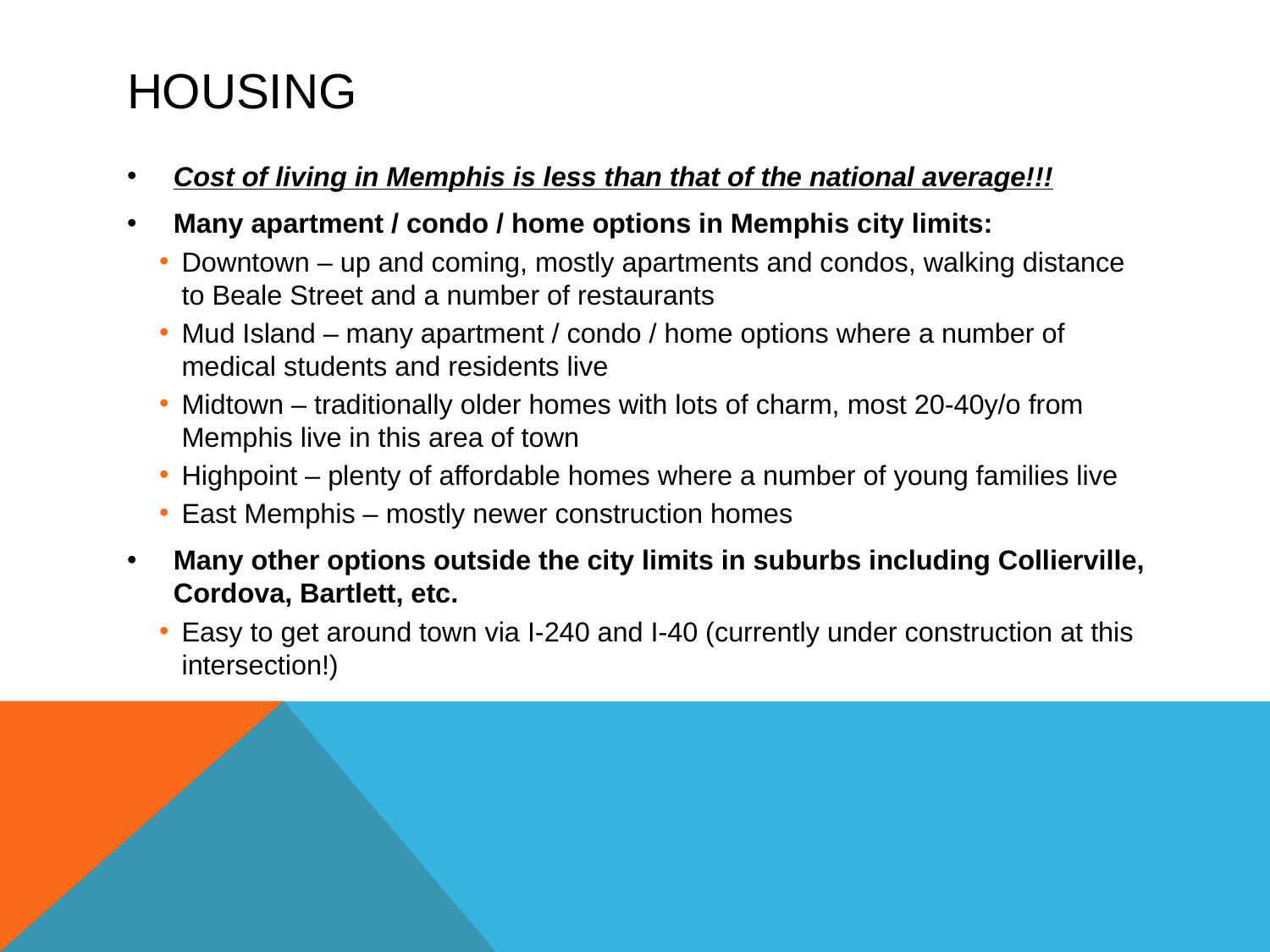

# Housing
Cost of living in Memphis is less than that of the national average!!!
Many apartment / condo / home options in Memphis city limits:
Downtown – up and coming, mostly apartments and condos, walking distance to Beale Street and a number of restaurants
Mud Island – many apartment / condo / home options where a number of medical students and residents live
Midtown – traditionally older homes with lots of charm, most 20-40y/o from Memphis live in this area of town
Highpoint – plenty of affordable homes where a number of young families live
East Memphis – mostly newer construction homes
Many other options outside the city limits in suburbs including Collierville, Cordova, Bartlett, etc.
Easy to get around town via I-240 and I-40 (currently under construction at this intersection!)